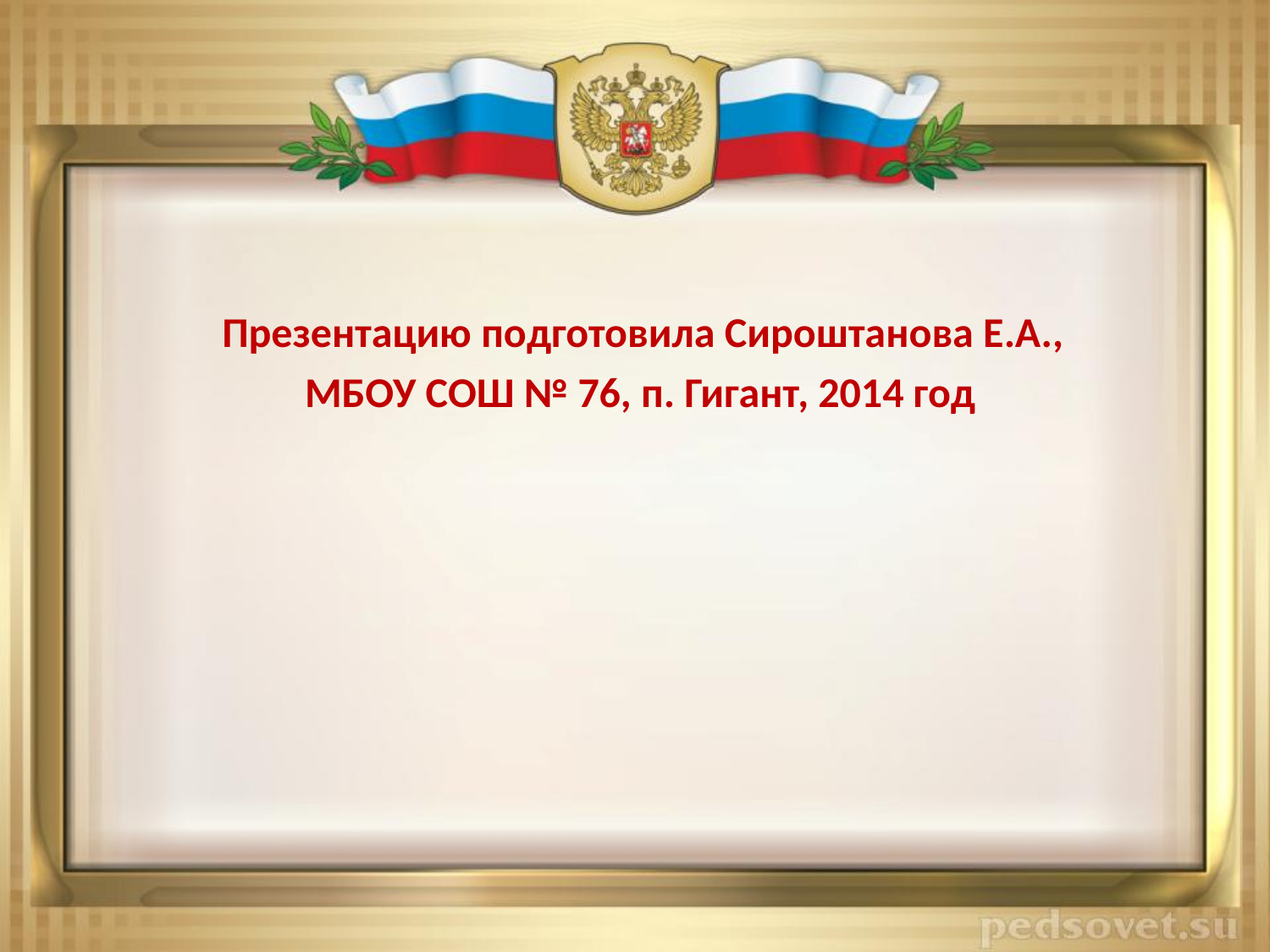

#

             Презентацию подготовила Сироштанова Е.А.,
                        МБОУ СОШ № 76, п. Гигант, 2014 год